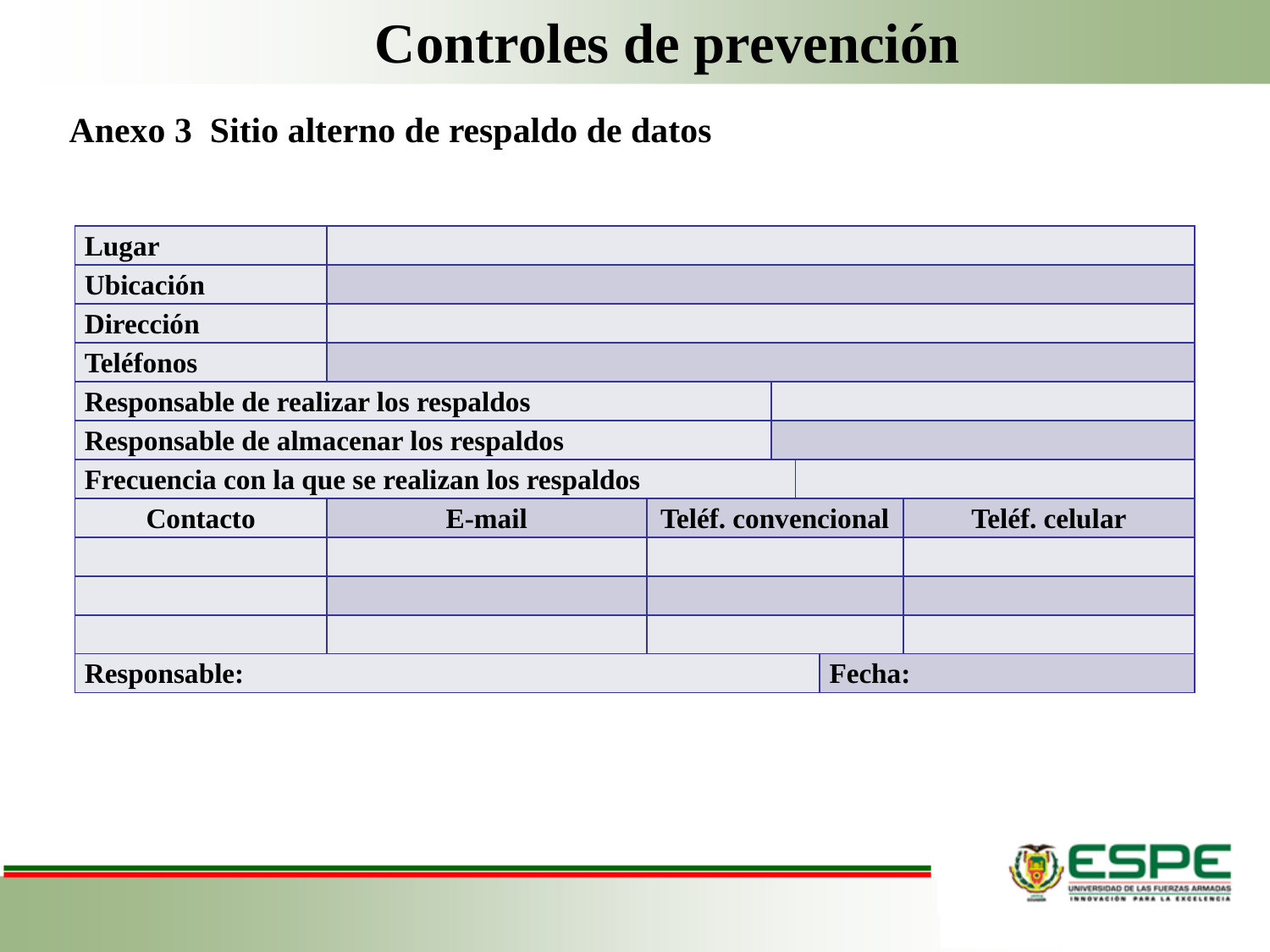

Controles de prevención
Anexo 3  Sitio alterno de respaldo de datos
| Lugar |  |  |  |  |  |  |
| --- | --- | --- | --- | --- | --- | --- |
| Ubicación |  |  |  |  |  |  |
| Dirección |  |  |  |  |  |  |
| Teléfonos |  |  |  |  |  |  |
| Responsable de realizar los respaldos |  |  |  |  |  |  |
| Responsable de almacenar los respaldos |  |  |  |  |  |  |
| Frecuencia con la que se realizan los respaldos |  |  |  |  |  |  |
| Contacto | E-mail | Teléf. convencional |  |  |  | Teléf. celular |
|  |  |  |  |  |  |  |
|  |  |  |  |  |  |  |
|  |  |  |  |  |  |  |
| Responsable: |  |  |  |  | Fecha: |  |